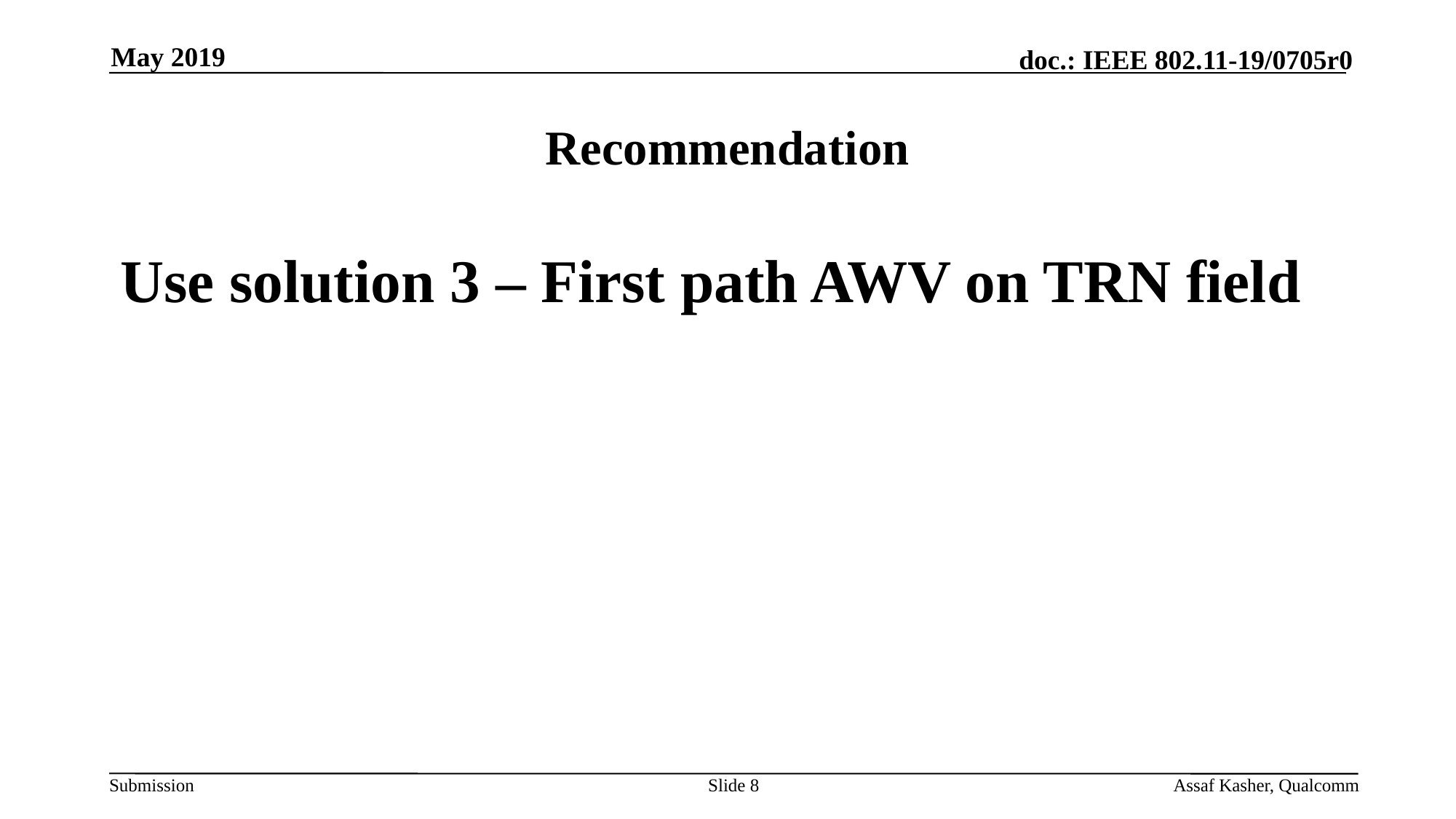

May 2019
# Recommendation
Use solution 3 – First path AWV on TRN field
Slide 8
Assaf Kasher, Qualcomm